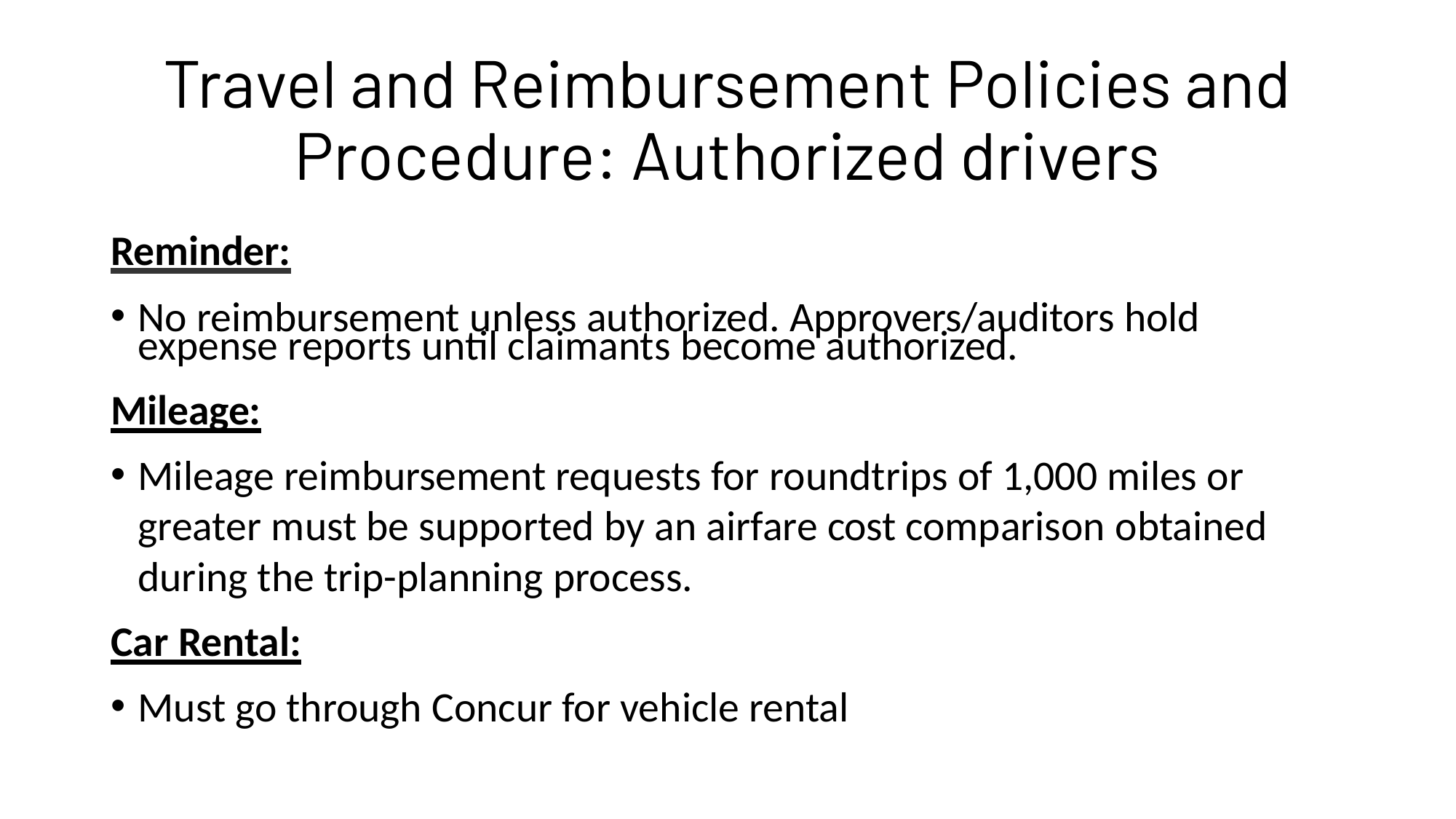

# Travel and Reimbursement Policies and Procedure: Authorized drivers
Reminder:

No reimbursement unless authorized. Approvers/auditors hold expense reports until claimants become authorized.
Mileage:
Mileage reimbursement requests for roundtrips of 1,000 miles or greater must be supported by an airfare cost comparison obtained during the trip-planning process.
Car Rental:
Must go through Concur for vehicle rental